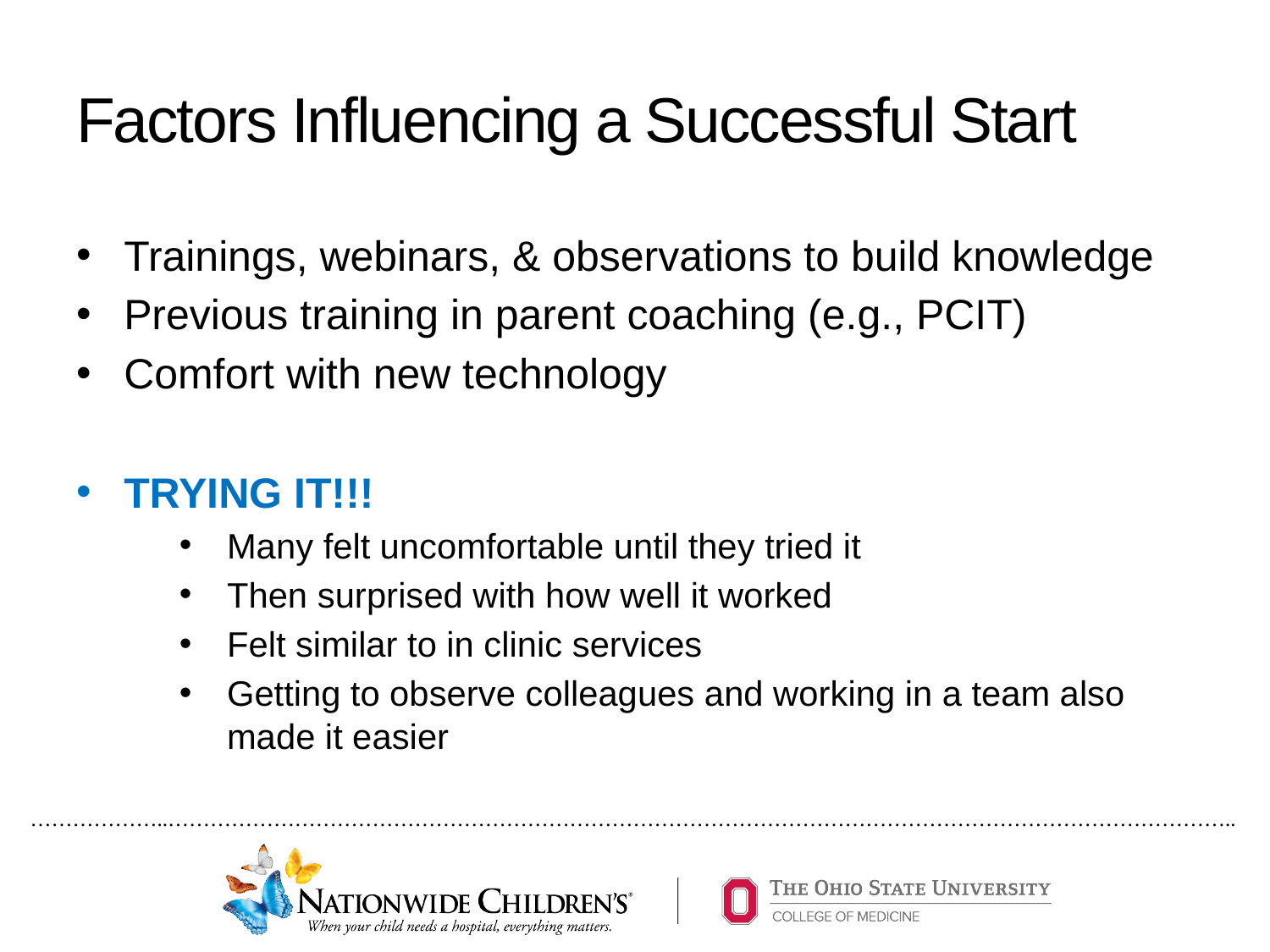

# Factors Influencing a Successful Start
Trainings, webinars, & observations to build knowledge
Previous training in parent coaching (e.g., PCIT)
Comfort with new technology

TRYING IT!!!
Many felt uncomfortable until they tried it
Then surprised with how well it worked
Felt similar to in clinic services
Getting to observe colleagues and working in a team also made it easier